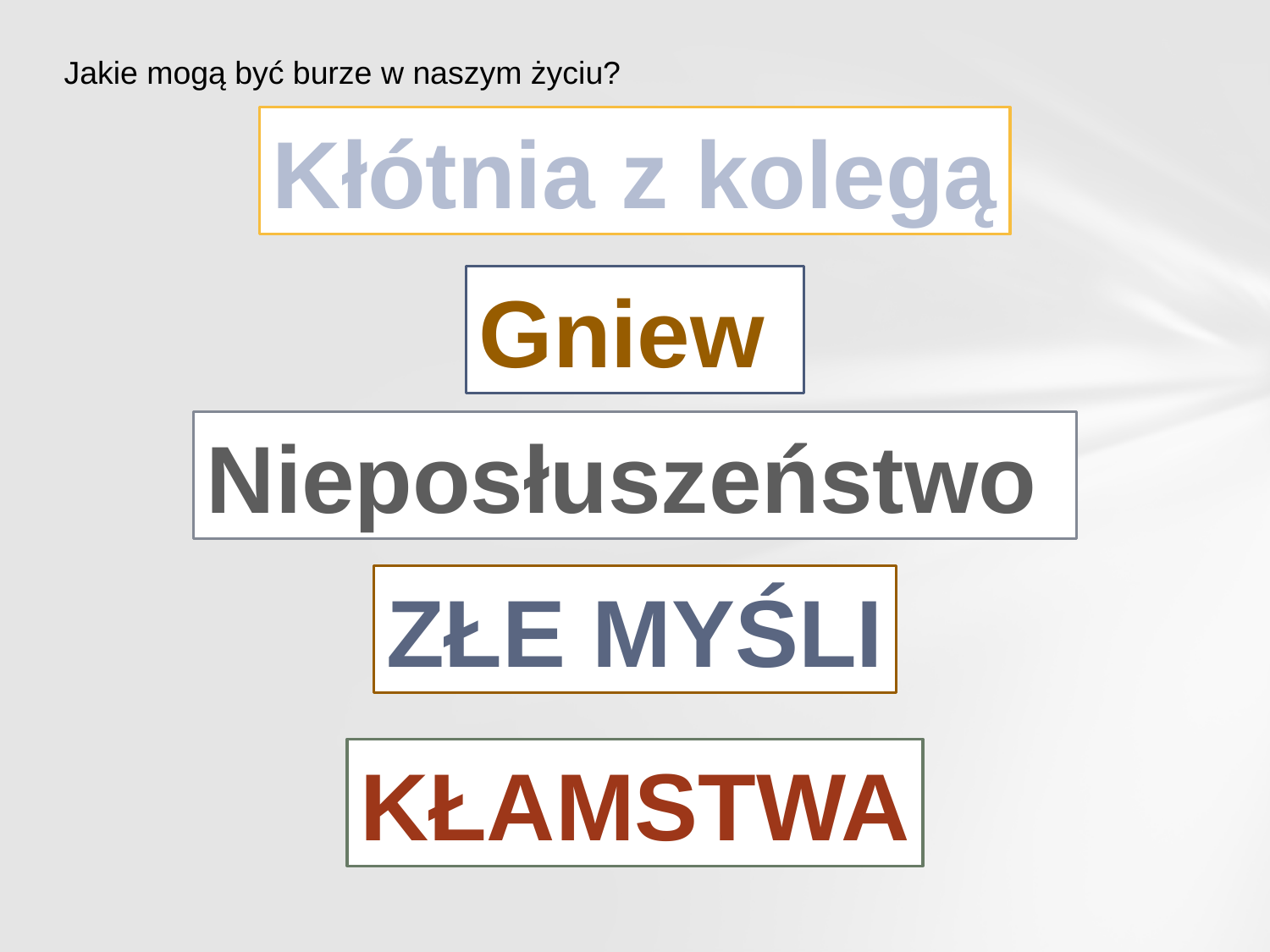

Jakie mogą być burze w naszym życiu?
Kłótnia z kolegą
Gniew
Nieposłuszeństwo
Złe myśli
kłamstwa